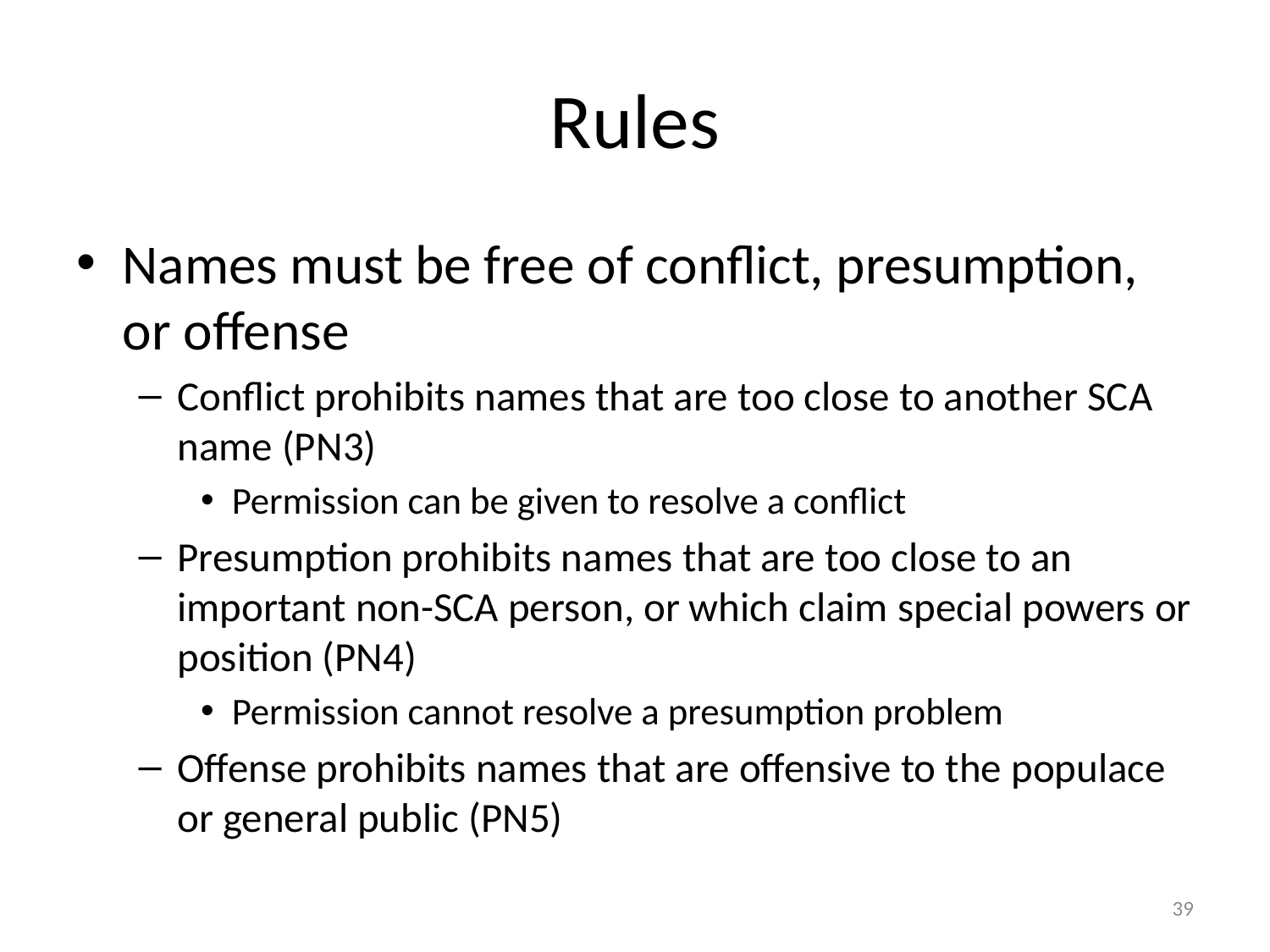

# Rules
Names must be free of conflict, presumption, or offense
Conflict prohibits names that are too close to another SCA name (PN3)
Permission can be given to resolve a conflict
Presumption prohibits names that are too close to an important non-SCA person, or which claim special powers or position (PN4)
Permission cannot resolve a presumption problem
Offense prohibits names that are offensive to the populace or general public (PN5)

39